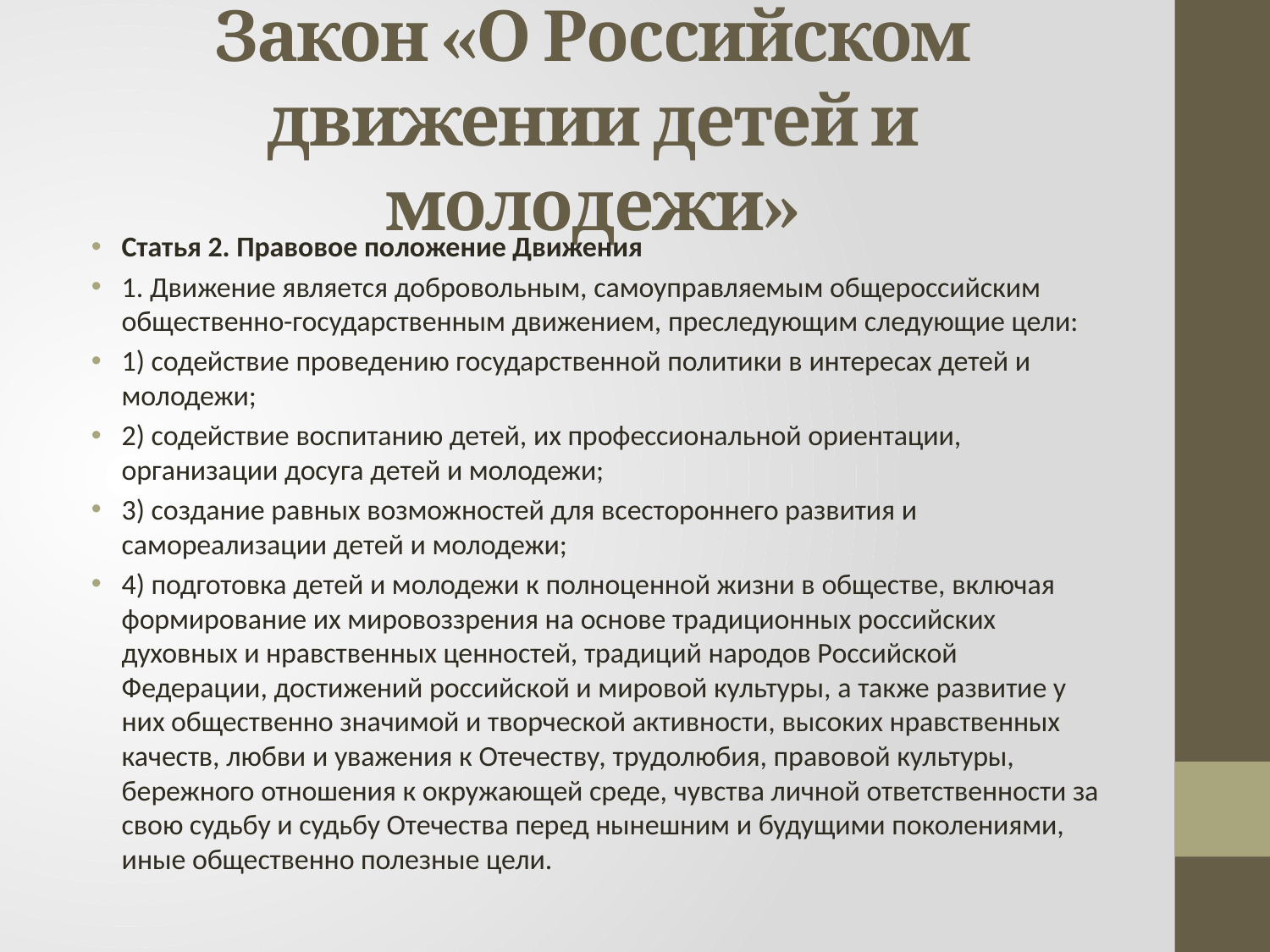

# Закон «О Российском движении детей и молодежи»
Статья 2. Правовое положение Движения
1. Движение является добровольным, самоуправляемым общероссийским общественно-государственным движением, преследующим следующие цели:
1) содействие проведению государственной политики в интересах детей и молодежи;
2) содействие воспитанию детей, их профессиональной ориентации, организации досуга детей и молодежи;
3) создание равных возможностей для всестороннего развития и самореализации детей и молодежи;
4) подготовка детей и молодежи к полноценной жизни в обществе, включая формирование их мировоззрения на основе традиционных российских духовных и нравственных ценностей, традиций народов Российской Федерации, достижений российской и мировой культуры, а также развитие у них общественно значимой и творческой активности, высоких нравственных качеств, любви и уважения к Отечеству, трудолюбия, правовой культуры, бережного отношения к окружающей среде, чувства личной ответственности за свою судьбу и судьбу Отечества перед нынешним и будущими поколениями, иные общественно полезные цели.